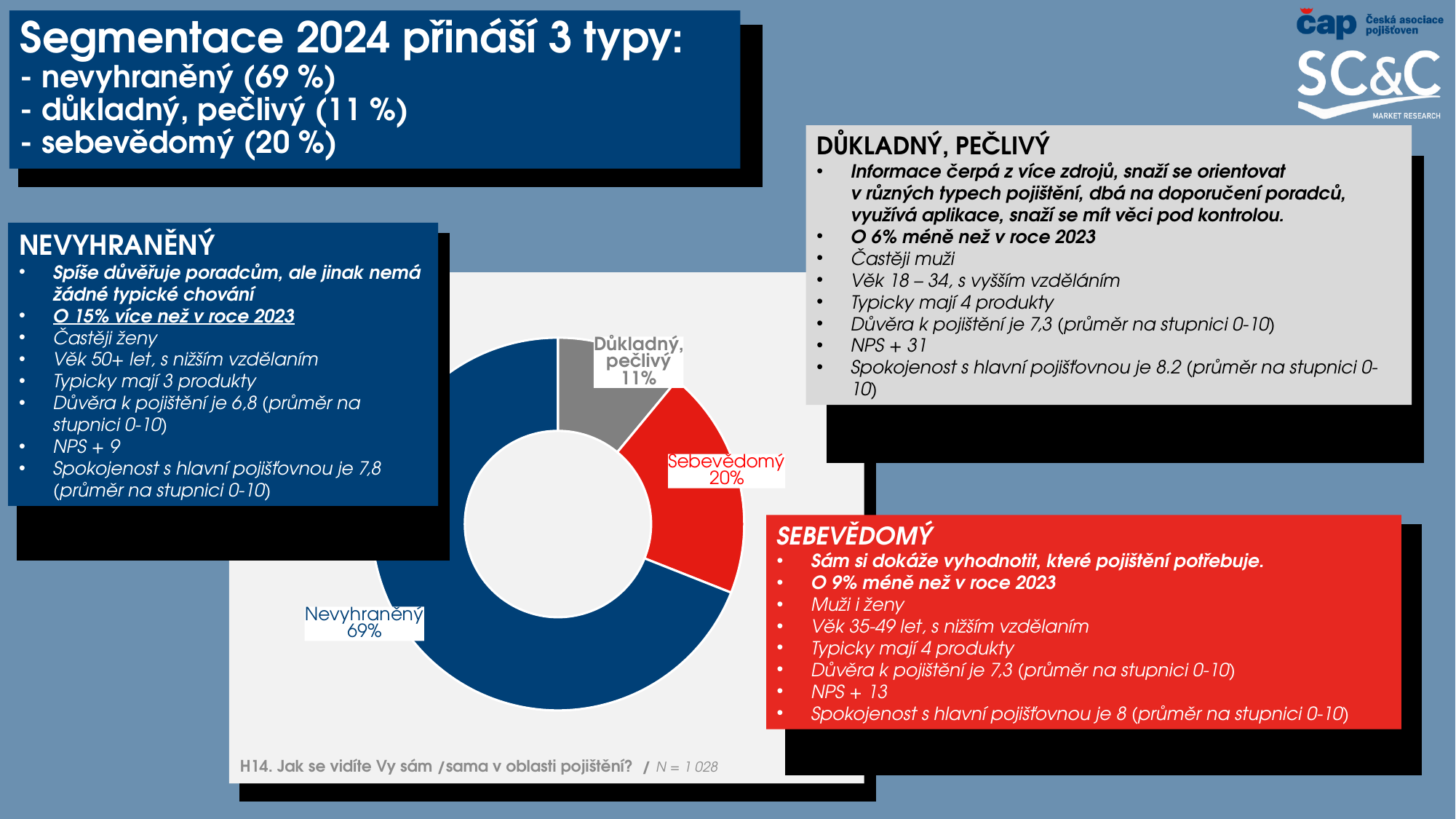

# Segmentace 2024 přináší 3 typy: - nevyhraněný (69 %) - důkladný, pečlivý (11 %) - sebevědomý (20 %)

DŮKLADNÝ, PEČLIVÝ
Informace čerpá z více zdrojů, snaží se orientovat
v různých typech pojištění, dbá na doporučení poradců, využívá aplikace, snaží se mít věci pod kontrolou.
O 6% méně než v roce 2023
Častěji muži
Věk 18 – 34, s vyšším vzděláním
Typicky mají 4 produkty
Důvěra k pojištění je 7,3 (průměr na stupnici 0-10)
NPS + 31
Spokojenost s hlavní pojišťovnou je 8.2 (průměr na stupnici 0-10)

NEVYHRANĚNÝ
Spíše důvěřuje poradcům, ale jinak nemá žádné typické chování
O 15% více než v roce 2023
Častěji ženy
Věk 50+ let, s nižším vzdělaním
Typicky mají 3 produkty
Důvěra k pojištění je 6,8 (průměr na stupnici 0-10)
NPS + 9
Spokojenost s hlavní pojišťovnou je 7,8
(průměr na stupnici 0-10)

### Chart

| Category | Prodej |
|---|---|
| Důkladný, pečlivý | 0.11 |
| Sebevědomý | 0.2 |
| Nevyhraněný | 0.69 |
SEBEVĚDOMÝ
Sám si dokáže vyhodnotit, které pojištění potřebuje.
O 9% méně než v roce 2023
Muži i ženy
Věk 35-49 let, s nižším vzdělaním
Typicky mají 4 produkty
Důvěra k pojištění je 7,3 (průměr na stupnici 0-10)
NPS + 13
Spokojenost s hlavní pojišťovnou je 8 (průměr na stupnici 0-10)

H14. Jak se vidíte Vy sám /sama v oblasti pojištění?  / N = 1 028